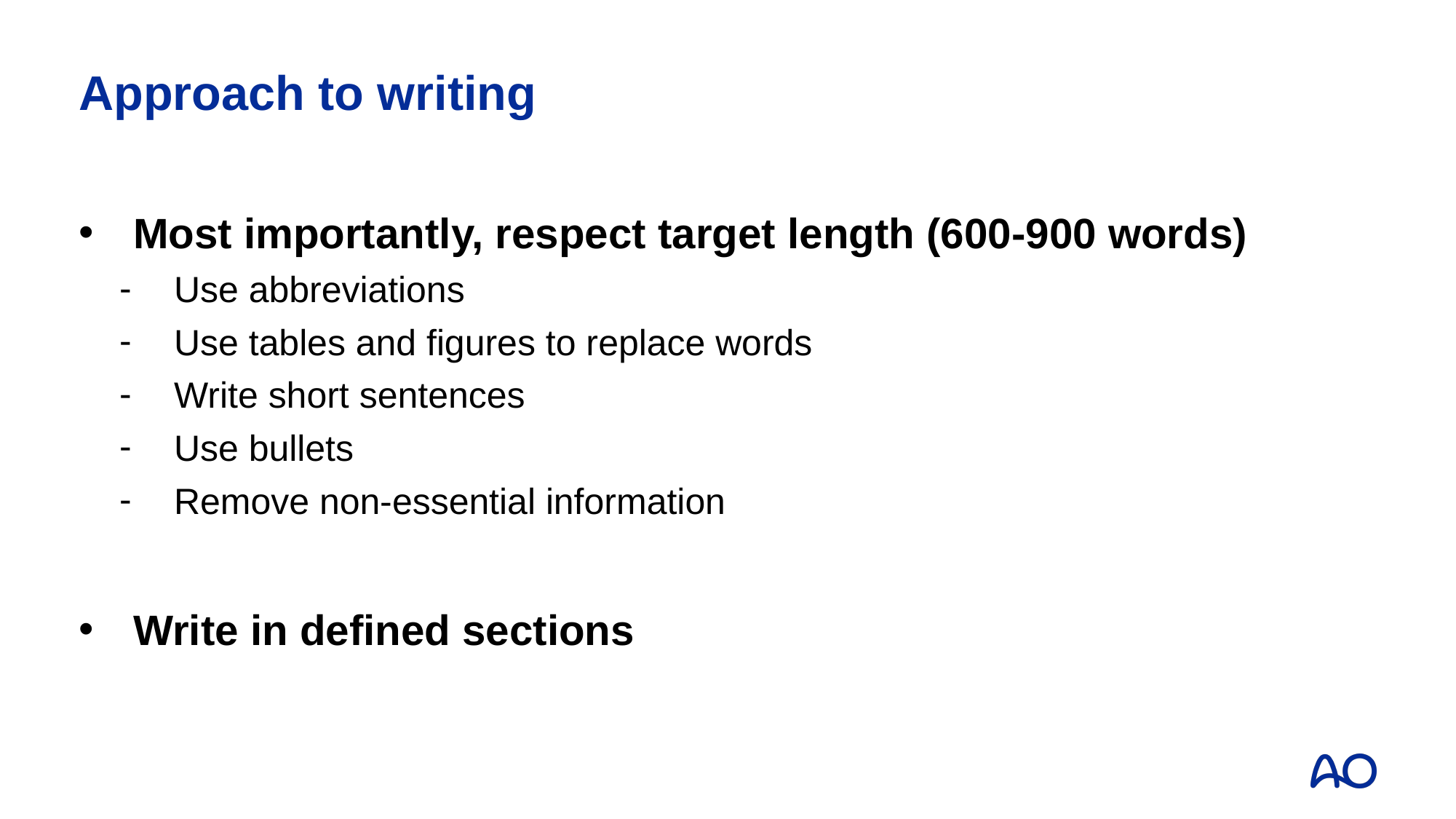

# Approach to writing
Most importantly, respect target length (600-900 words)
Use abbreviations
Use tables and figures to replace words
Write short sentences
Use bullets
Remove non-essential information

Write in defined sections